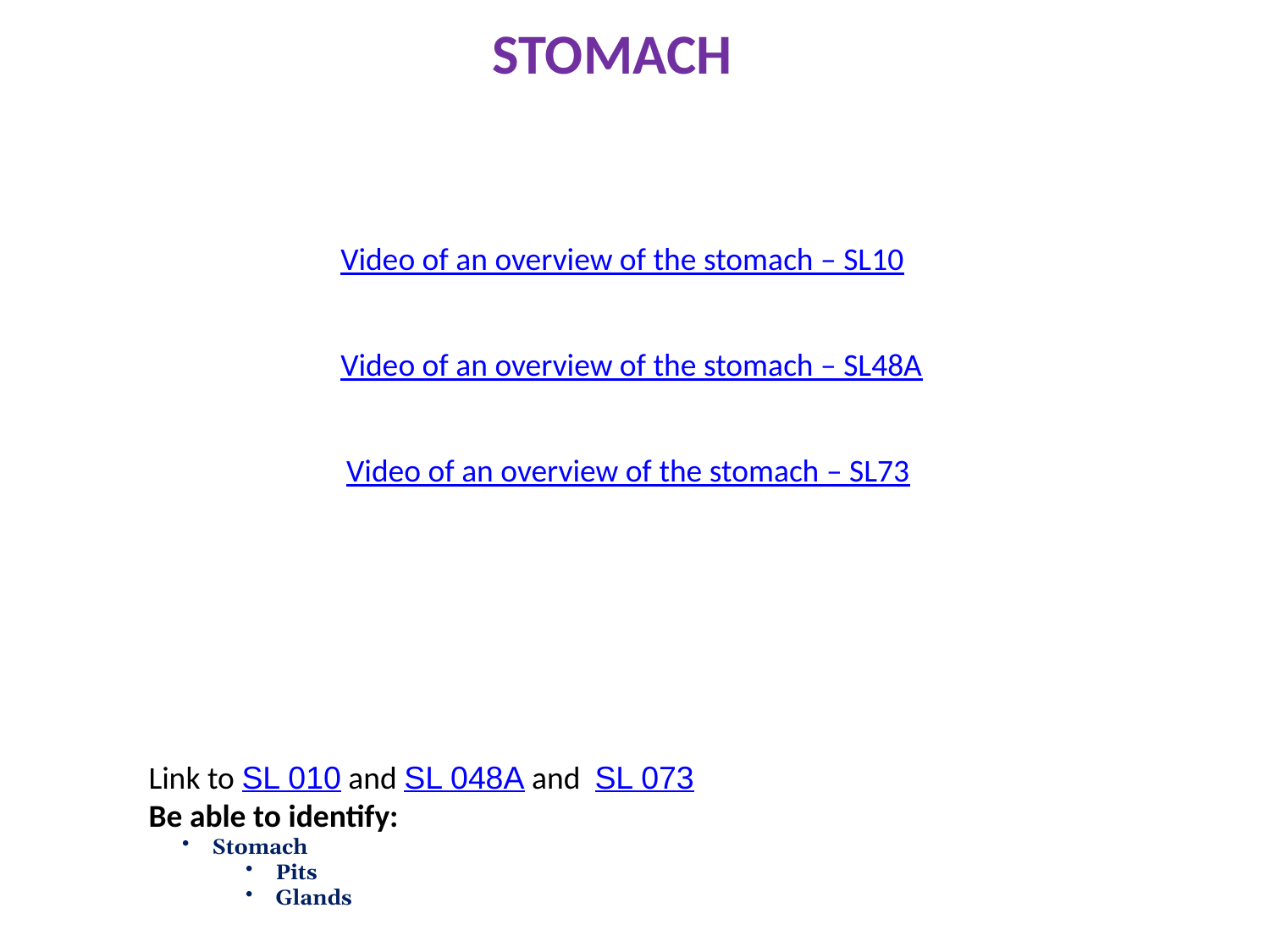

STOMACH
Video of an overview of the stomach – SL10
Video of an overview of the stomach – SL48A
Video of an overview of the stomach – SL73
Link to SL 010 and SL 048A and  SL 073
Be able to identify:
Stomach
Pits
Glands